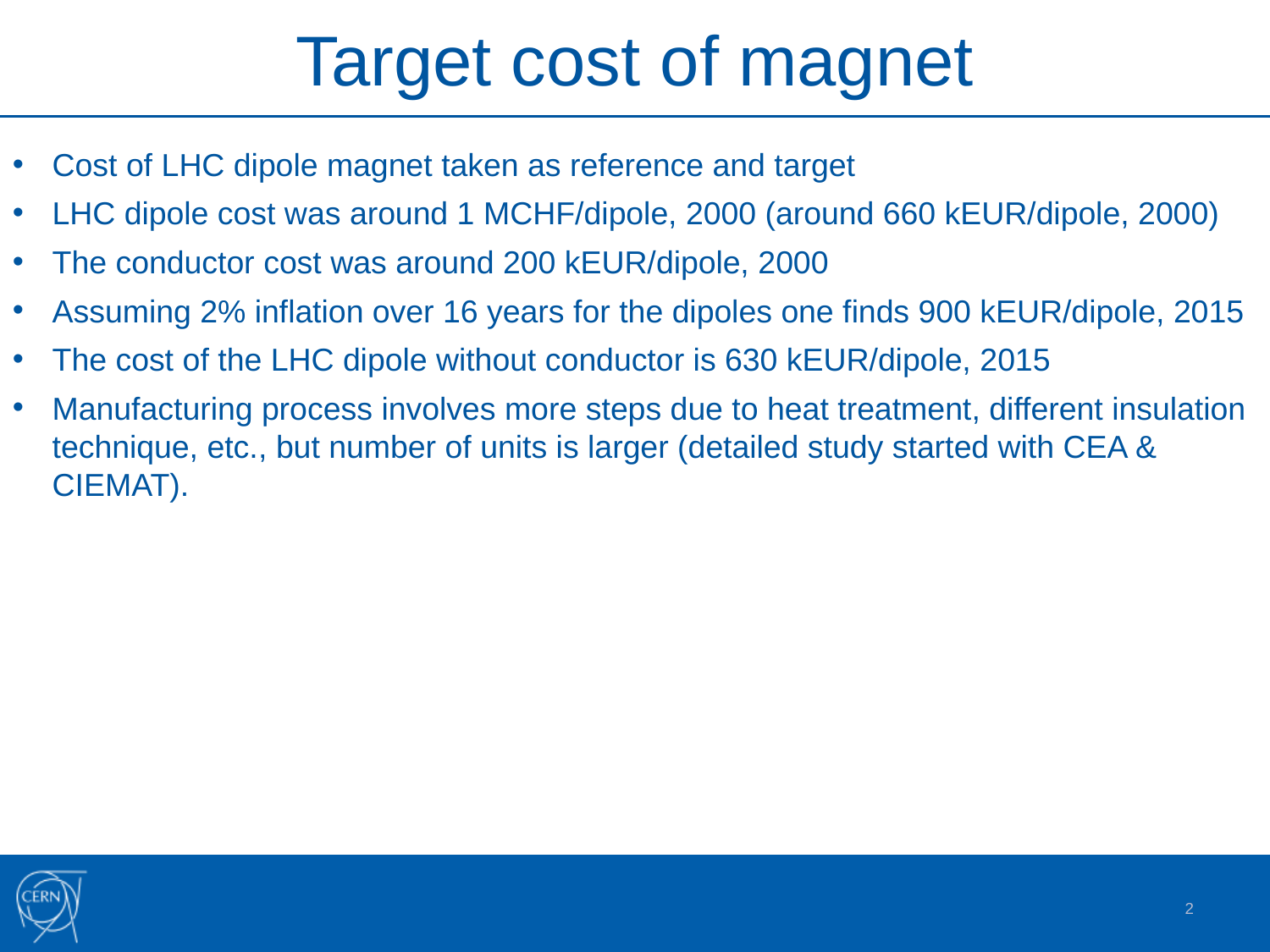

Target cost of magnet
Cost of LHC dipole magnet taken as reference and target
LHC dipole cost was around 1 MCHF/dipole, 2000 (around 660 kEUR/dipole, 2000)
The conductor cost was around 200 kEUR/dipole, 2000
Assuming 2% inflation over 16 years for the dipoles one finds 900 kEUR/dipole, 2015
The cost of the LHC dipole without conductor is 630 kEUR/dipole, 2015
Manufacturing process involves more steps due to heat treatment, different insulation technique, etc., but number of units is larger (detailed study started with CEA & CIEMAT).
2